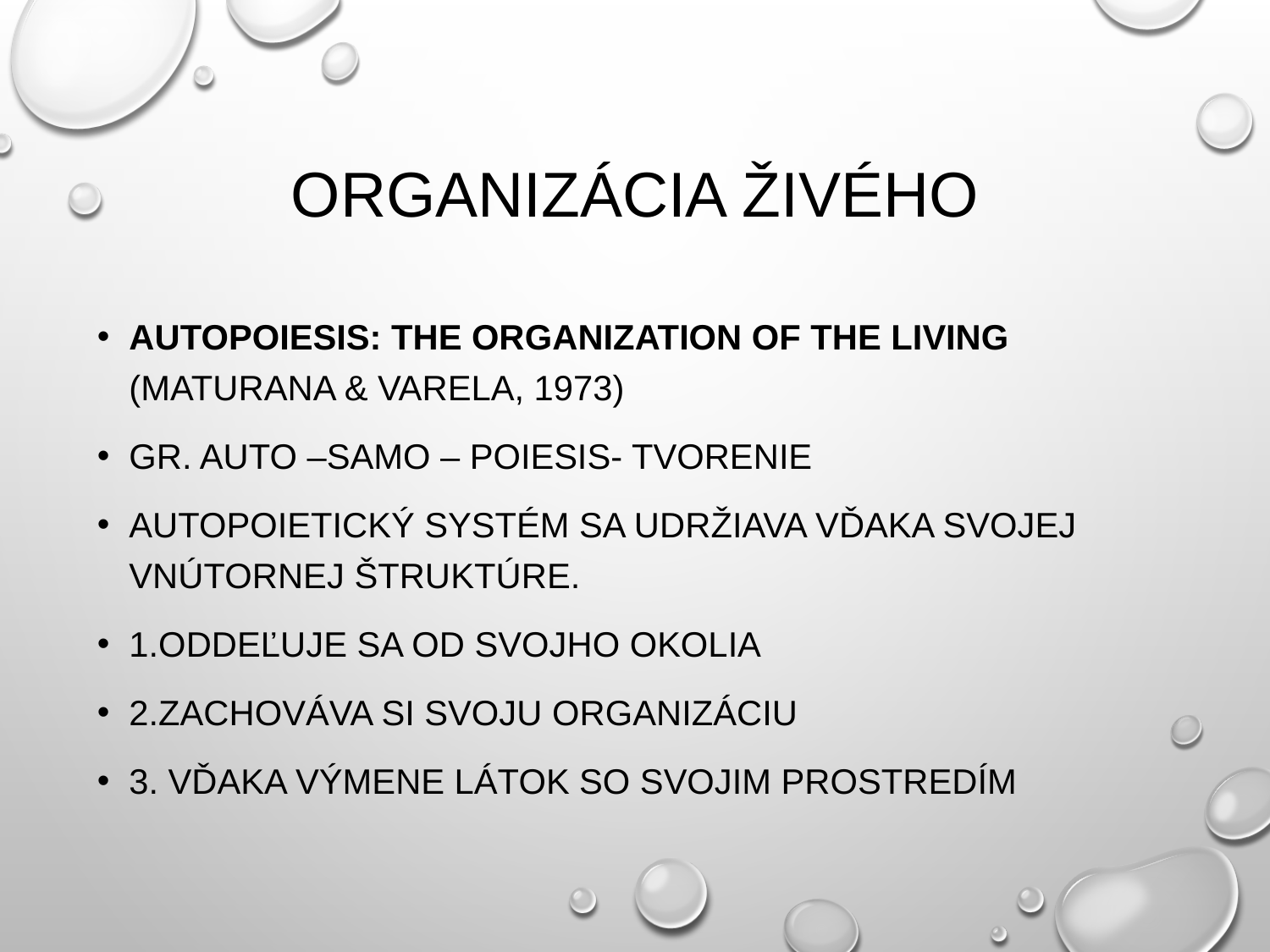

# Organizácia živého
Autopoiesis: The Organization of the Living (Maturana & Varela, 1973)
gr. AUTO –samo – POIESIS- tvorenie
Autopoietický systém sa udržiava vďaka svojej vnútornej štruktúre.
1.oddeľuje sa od svojho okolia
2.zachováva si svoju organizáciu
3. vďaka výmene látok so svojim prostredím